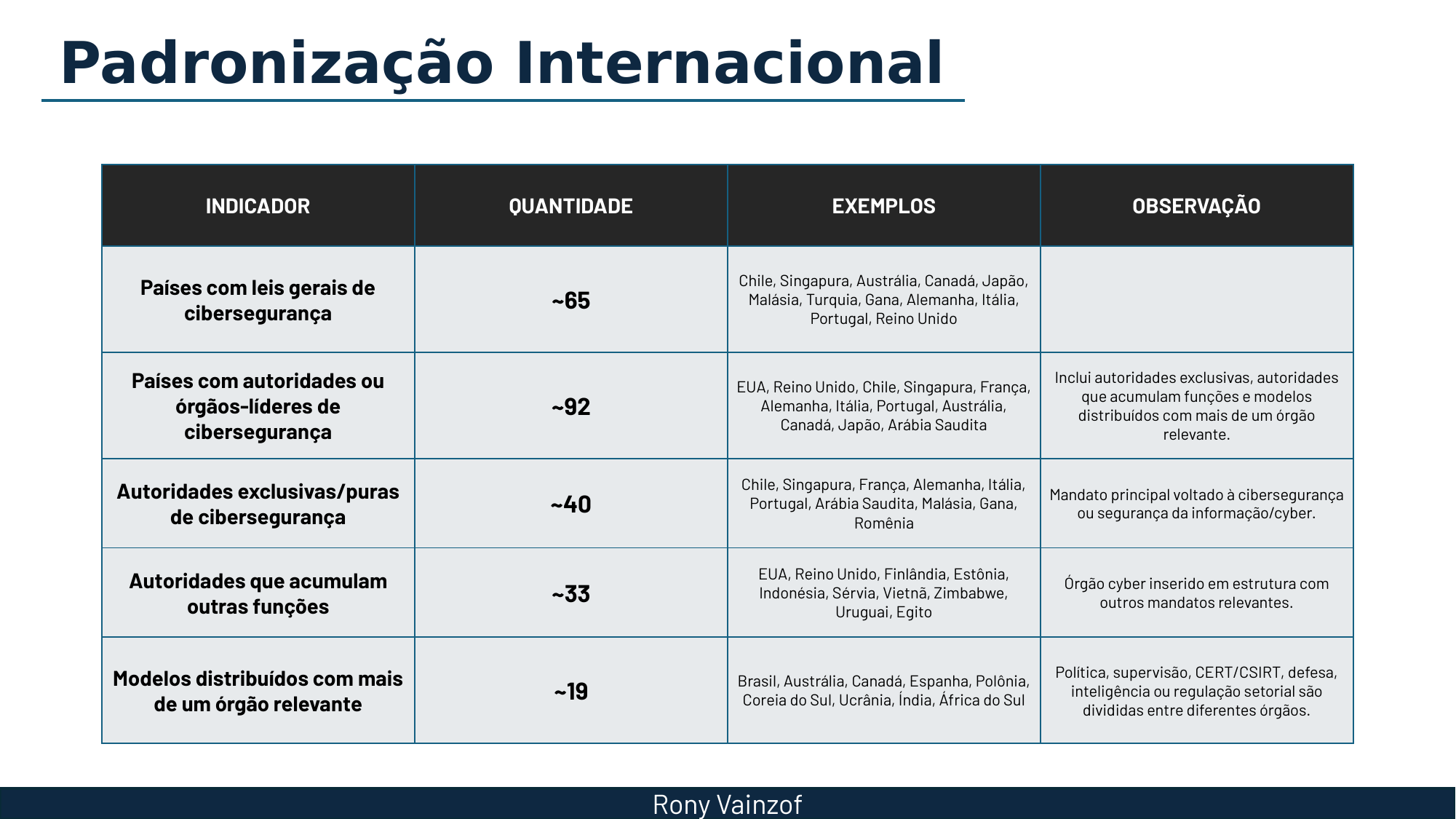

Padronização Internacional
| INDICADOR | QUANTIDADE | EXEMPLOS | OBSERVAÇÃO |
| --- | --- | --- | --- |
| Países com leis gerais de cibersegurança | ~65 | Chile, Singapura, Austrália, Canadá, Japão, Malásia, Turquia, Gana, Alemanha, Itália, Portugal, Reino Unido |  |
| Países com autoridades ou órgãos-líderes de cibersegurança | ~92 | EUA, Reino Unido, Chile, Singapura, França, Alemanha, Itália, Portugal, Austrália, Canadá, Japão, Arábia Saudita | Inclui autoridades exclusivas, autoridades que acumulam funções e modelos distribuídos com mais de um órgão relevante. |
| Autoridades exclusivas/puras de cibersegurança | ~40 | Chile, Singapura, França, Alemanha, Itália, Portugal, Arábia Saudita, Malásia, Gana, Romênia | Mandato principal voltado à cibersegurança ou segurança da informação/cyber. |
| Autoridades que acumulam outras funções | ~33 | EUA, Reino Unido, Finlândia, Estônia, Indonésia, Sérvia, Vietnã, Zimbabwe, Uruguai, Egito | Órgão cyber inserido em estrutura com outros mandatos relevantes. |
| Modelos distribuídos com mais de um órgão relevante | ~19 | Brasil, Austrália, Canadá, Espanha, Polônia, Coreia do Sul, Ucrânia, Índia, África do Sul | Política, supervisão, CERT/CSIRT, defesa, inteligência ou regulação setorial são divididas entre diferentes órgãos. |
Rony Vainzof